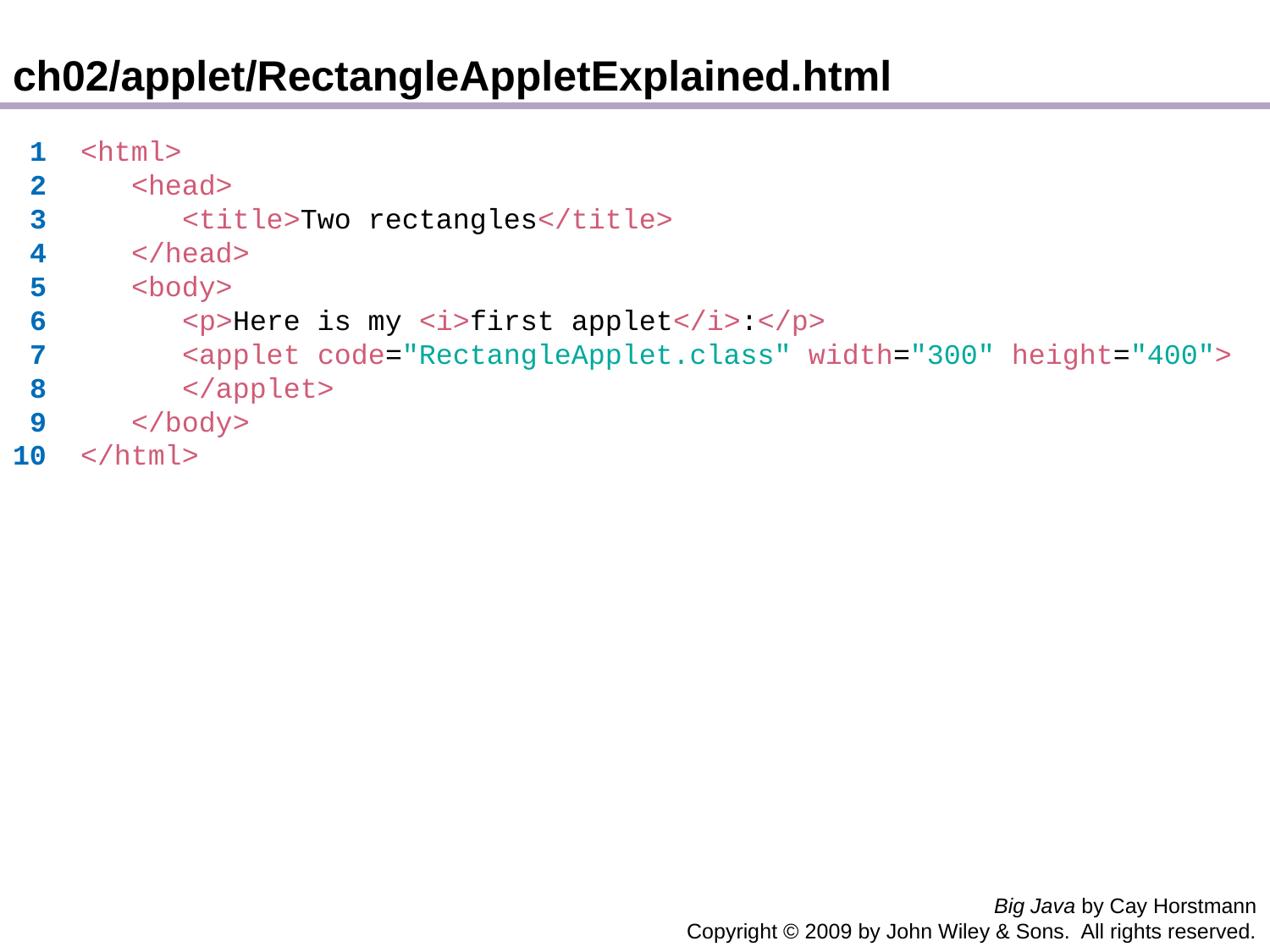

ch02/applet/RectangleAppletExplained.html
 1  <html>
 2     <head>
 3        <title>Two rectangles</title>
 4     </head>
 5     <body>
 6        <p>Here is my <i>first applet</i>:</p>
 7        <applet code="RectangleApplet.class" width="300" height="400">
 8        </applet>
 9     </body>
10  </html>
Big Java by Cay Horstmann
Copyright © 2009 by John Wiley & Sons.  All rights reserved.